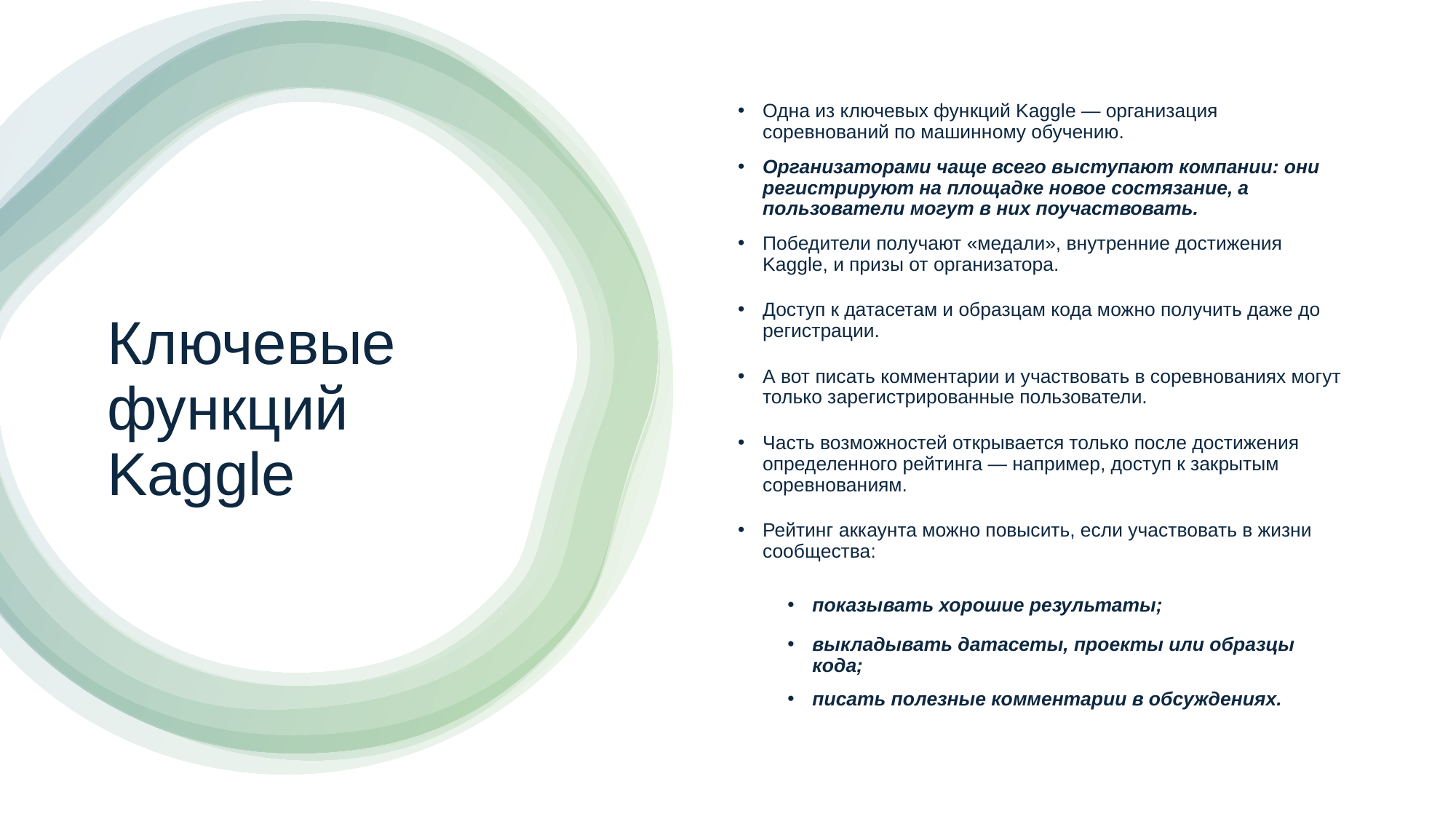

Одна из ключевых функций Kaggle — организация соревнований по машинному обучению.
Организаторами чаще всего выступают компании: они регистрируют на площадке новое состязание, а пользователи могут в них поучаствовать.
Победители получают «медали», внутренние достижения Kaggle, и призы от организатора.
Доступ к датасетам и образцам кода можно получить даже до регистрации.
А вот писать комментарии и участвовать в соревнованиях могут только зарегистрированные пользователи.
Часть возможностей открывается только после достижения определенного рейтинга — например, доступ к закрытым соревнованиям.
Рейтинг аккаунта можно повысить, если участвовать в жизни сообщества:
показывать хорошие результаты;
выкладывать датасеты, проекты или образцы кода;
писать полезные комментарии в обсуждениях.

# Ключевые функций Kaggle